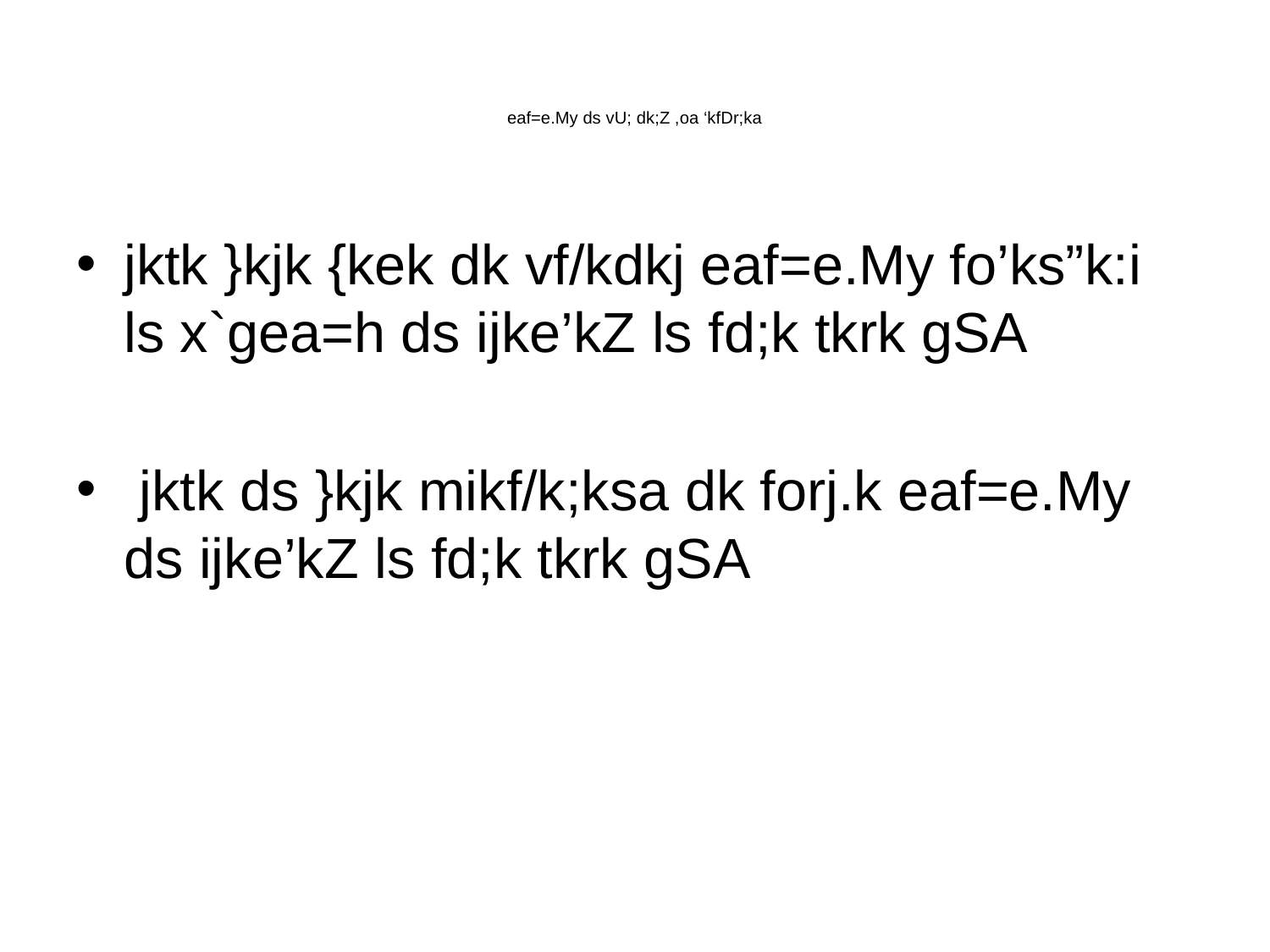

# eaf=e.My ds vU; dk;Z ,oa ‘kfDr;ka
jktk }kjk {kek dk vf/kdkj eaf=e.My fo’ks”k:i ls x`gea=h ds ijke’kZ ls fd;k tkrk gSA

 jktk ds }kjk mikf/k;ksa dk forj.k eaf=e.My ds ijke’kZ ls fd;k tkrk gSA